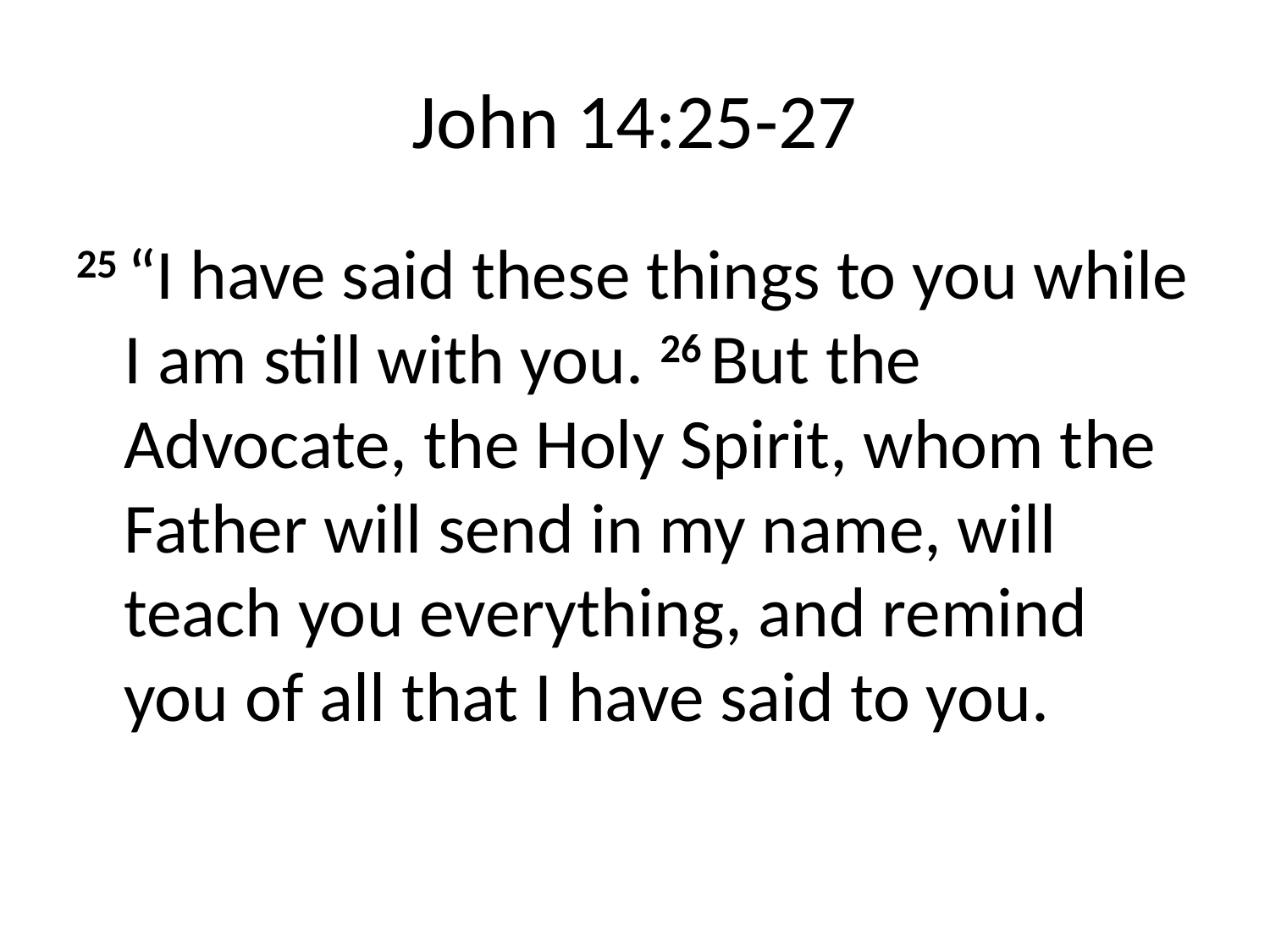

# John 14:25-27
25 “I have said these things to you while I am still with you. 26 But the Advocate, the Holy Spirit, whom the Father will send in my name, will teach you everything, and remind you of all that I have said to you.